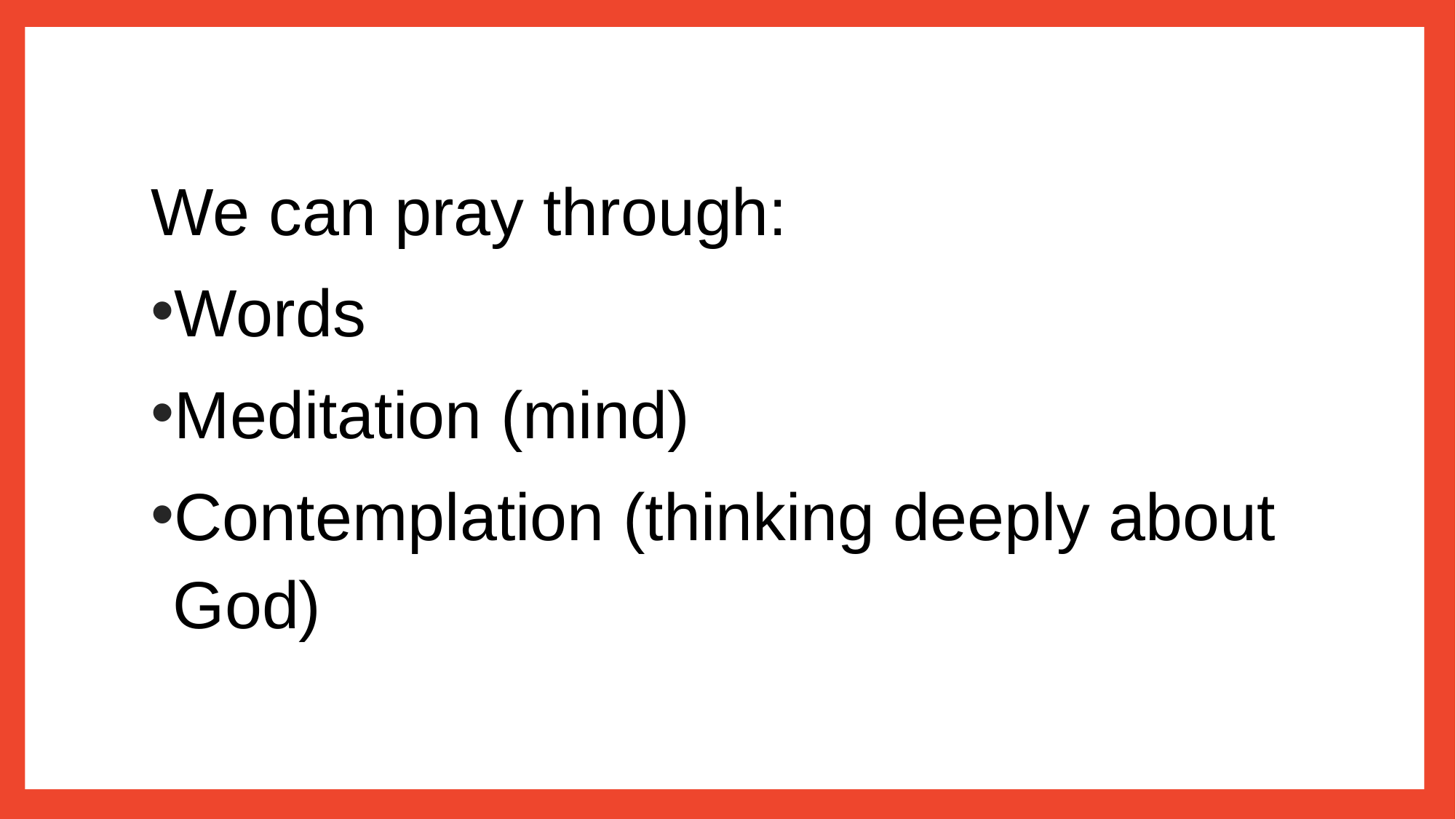

We can pray through:
Words
Meditation (mind)
Contemplation (thinking deeply about God)